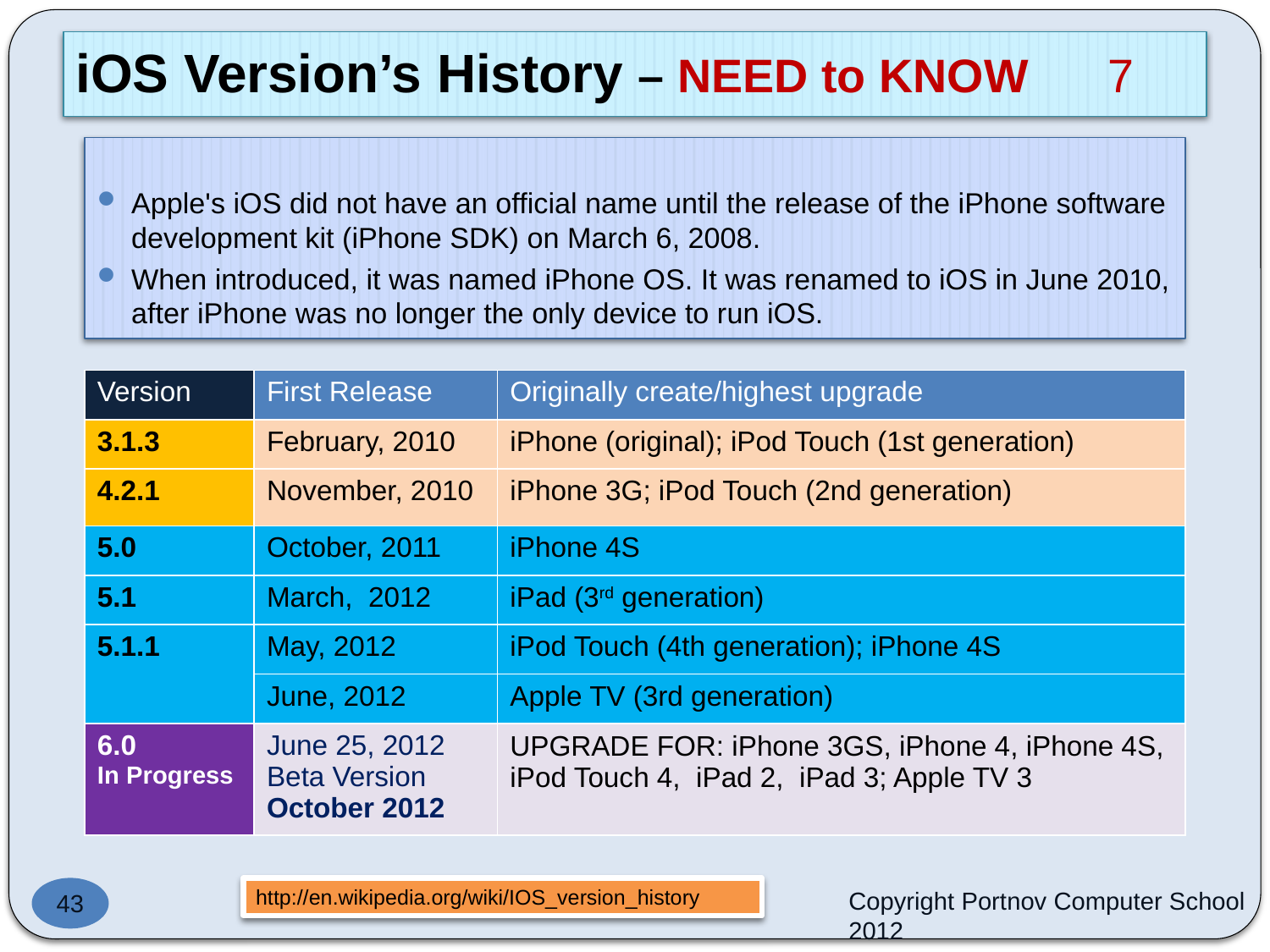

# iOS Version’s History – NEED to KNOW		  7

Apple's iOS did not have an official name until the release of the iPhone software development kit (iPhone SDK) on March 6, 2008.
When introduced, it was named iPhone OS. It was renamed to iOS in June 2010, after iPhone was no longer the only device to run iOS.
| Version | First Release | Originally create/highest upgrade |
| --- | --- | --- |
| 3.1.3 | February, 2010 | iPhone (original); iPod Touch (1st generation) |
| 4.2.1 | November, 2010 | iPhone 3G; iPod Touch (2nd generation) |
| 5.0 | October, 2011 | iPhone 4S |
| 5.1 | March, 2012 | iPad (3rd generation) |
| 5.1.1 | May, 2012 | iPod Touch (4th generation); iPhone 4S |
|  | June, 2012 | Apple TV (3rd generation) |
| 6.0 In Progress | June 25, 2012 Beta Version October 2012 | UPGRADE FOR: iPhone 3GS, iPhone 4, iPhone 4S, iPod Touch 4, iPad 2, iPad 3; Apple TV 3 |
43
http://en.wikipedia.org/wiki/IOS_version_history
Copyright Portnov Computer School 2012